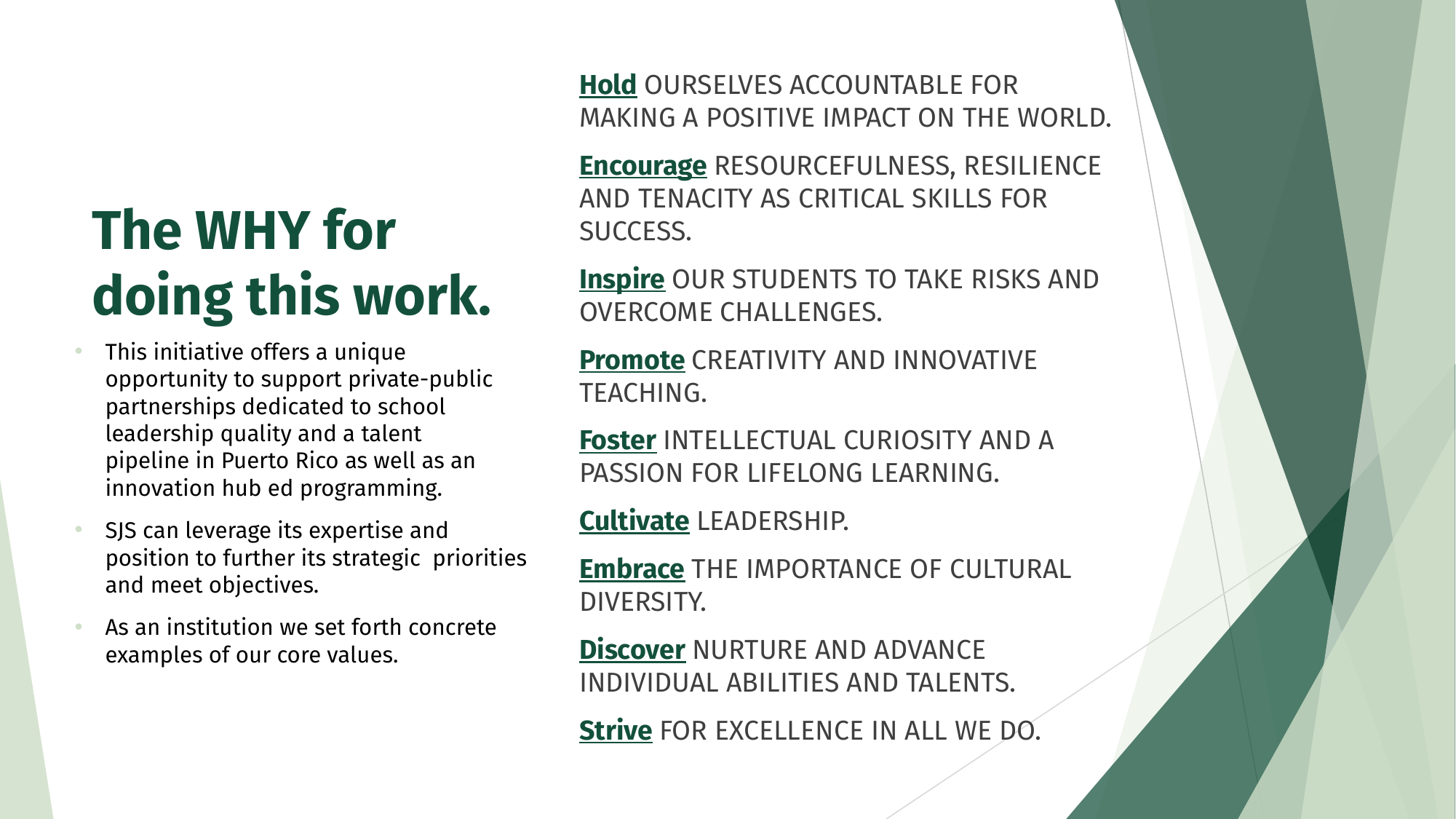

Hold OURSELVES ACCOUNTABLE FOR MAKING A POSITIVE IMPACT ON THE WORLD.
Encourage RESOURCEFULNESS, RESILIENCE AND TENACITY AS CRITICAL SKILLS FOR SUCCESS.
Inspire OUR STUDENTS TO TAKE RISKS AND OVERCOME CHALLENGES.
Promote CREATIVITY AND INNOVATIVE TEACHING.
Foster INTELLECTUAL CURIOSITY AND A PASSION FOR LIFELONG LEARNING.
Cultivate LEADERSHIP.
Embrace THE IMPORTANCE OF CULTURAL DIVERSITY.
Discover NURTURE AND ADVANCE INDIVIDUAL ABILITIES AND TALENTS.
Strive FOR EXCELLENCE IN ALL WE DO.

# The WHY for doing this work.
This initiative offers a unique opportunity to support private-public partnerships dedicated to school leadership quality and a talent pipeline in Puerto Rico as well as an innovation hub ed programming.
SJS can leverage its expertise and position to further its strategic  priorities and meet objectives.
As an institution we set forth concrete examples of our core values.